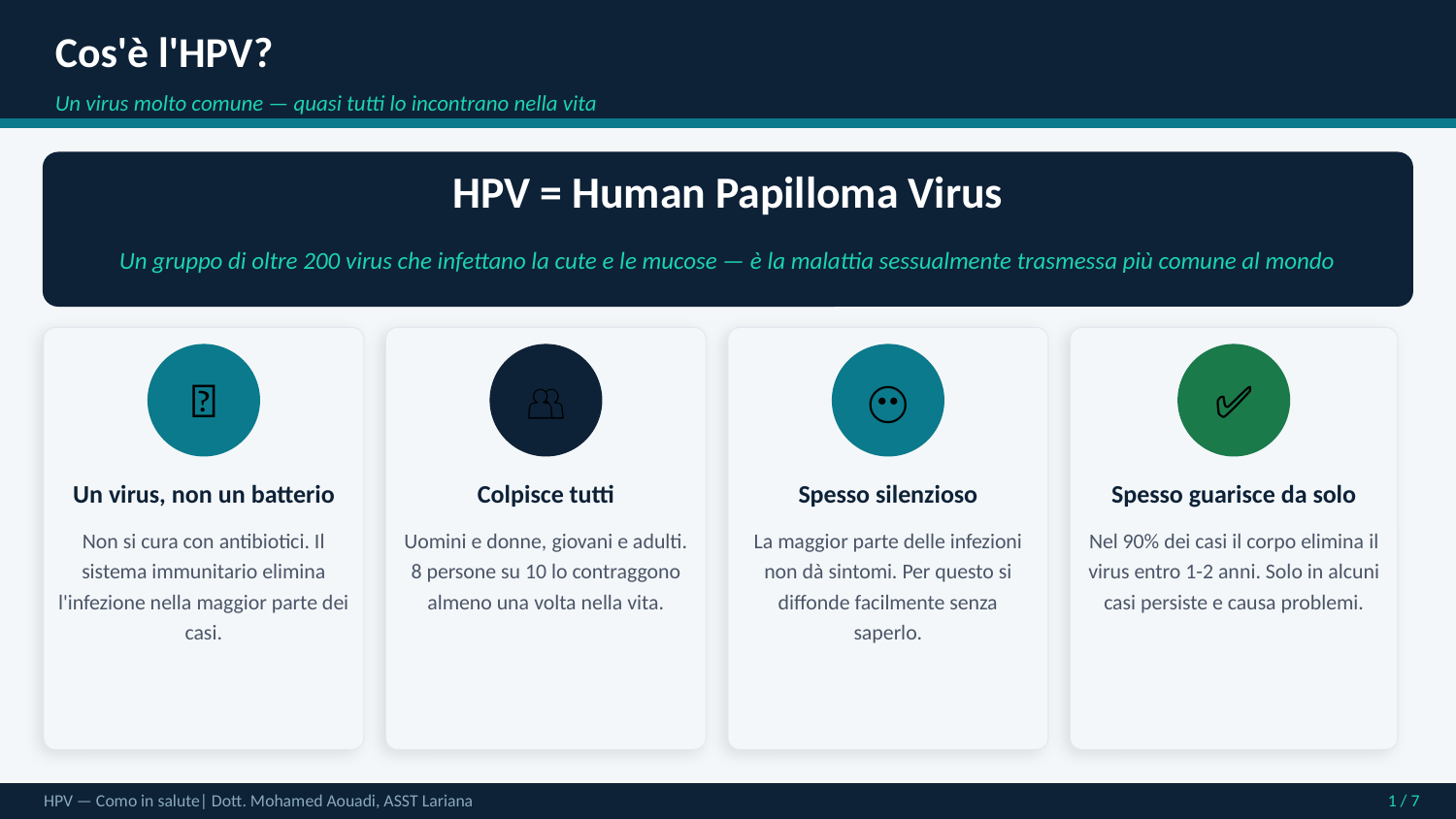

Cos'è l'HPV?
Un virus molto comune — quasi tutti lo incontrano nella vita

HPV = Human Papilloma Virus
Un gruppo di oltre 200 virus che infettano la cute e le mucose — è la malattia sessualmente trasmessa più comune al mondo

🧬

👥

😶

✅
Un virus, non un batterio
Colpisce tutti
Spesso silenzioso
Spesso guarisce da solo
Non si cura con antibiotici. Il sistema immunitario elimina l'infezione nella maggior parte dei casi.
Uomini e donne, giovani e adulti. 8 persone su 10 lo contraggono almeno una volta nella vita.
La maggior parte delle infezioni non dà sintomi. Per questo si diffonde facilmente senza saperlo.
Nel 90% dei casi il corpo elimina il virus entro 1-2 anni. Solo in alcuni casi persiste e causa problemi.

HPV — Como in salute| Dott. Mohamed Aouadi, ASST Lariana
1 / 7